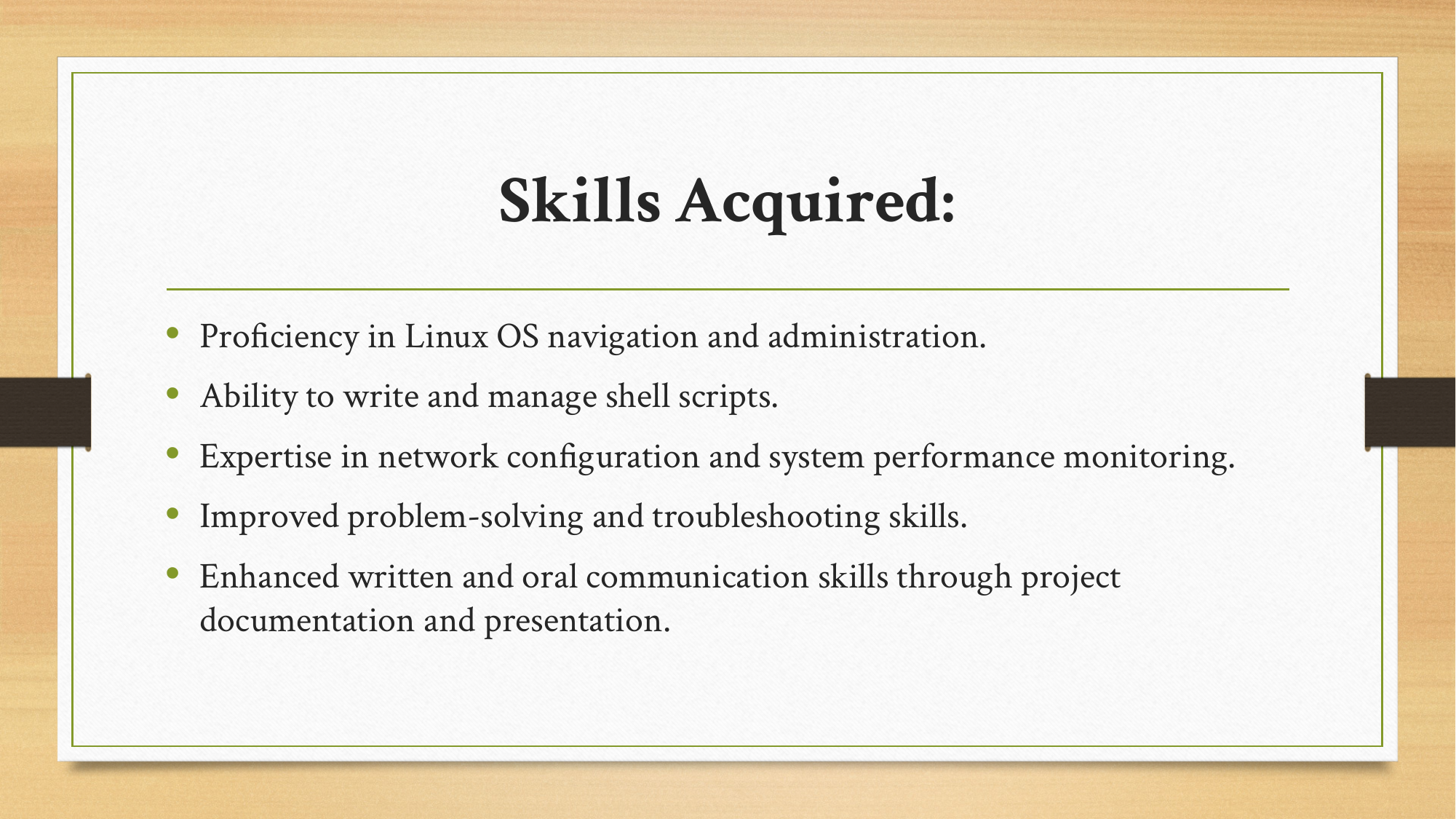

# Skills Acquired:
Proficiency in Linux OS navigation and administration.
Ability to write and manage shell scripts.
Expertise in network configuration and system performance monitoring.
Improved problem-solving and troubleshooting skills.
Enhanced written and oral communication skills through project documentation and presentation.